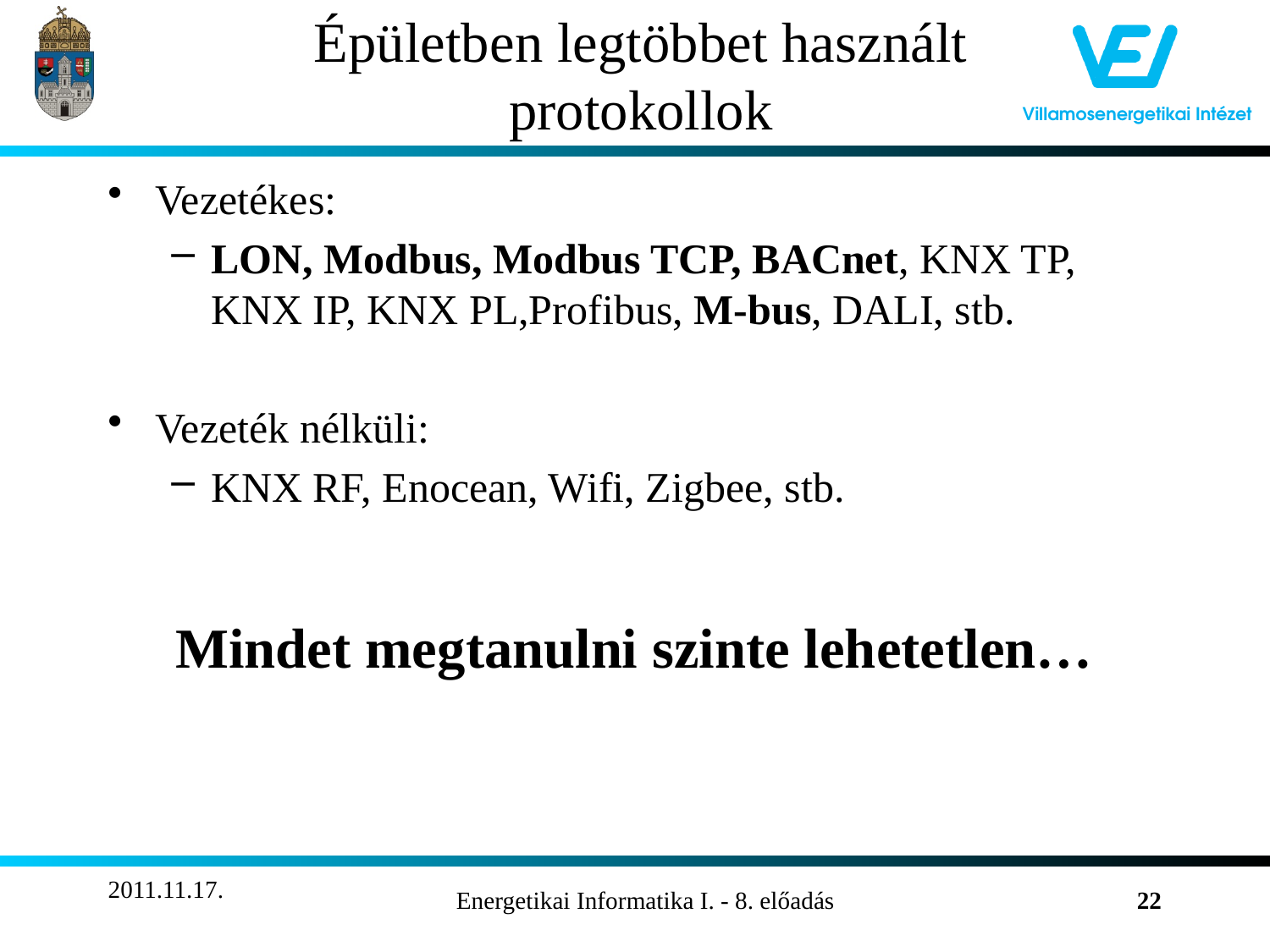

# Épületben legtöbbet használt protokollok
Vezetékes:
LON, Modbus, Modbus TCP, BACnet, KNX TP,
KNX IP, KNX PL,Profibus, M-bus, DALI, stb.

Vezeték nélküli:
KNX RF, Enocean, Wifi, Zigbee, stb.

Mindet megtanulni szinte lehetetlen…
2011.11.17.
Energetikai Informatika I. - 8. előadás
22